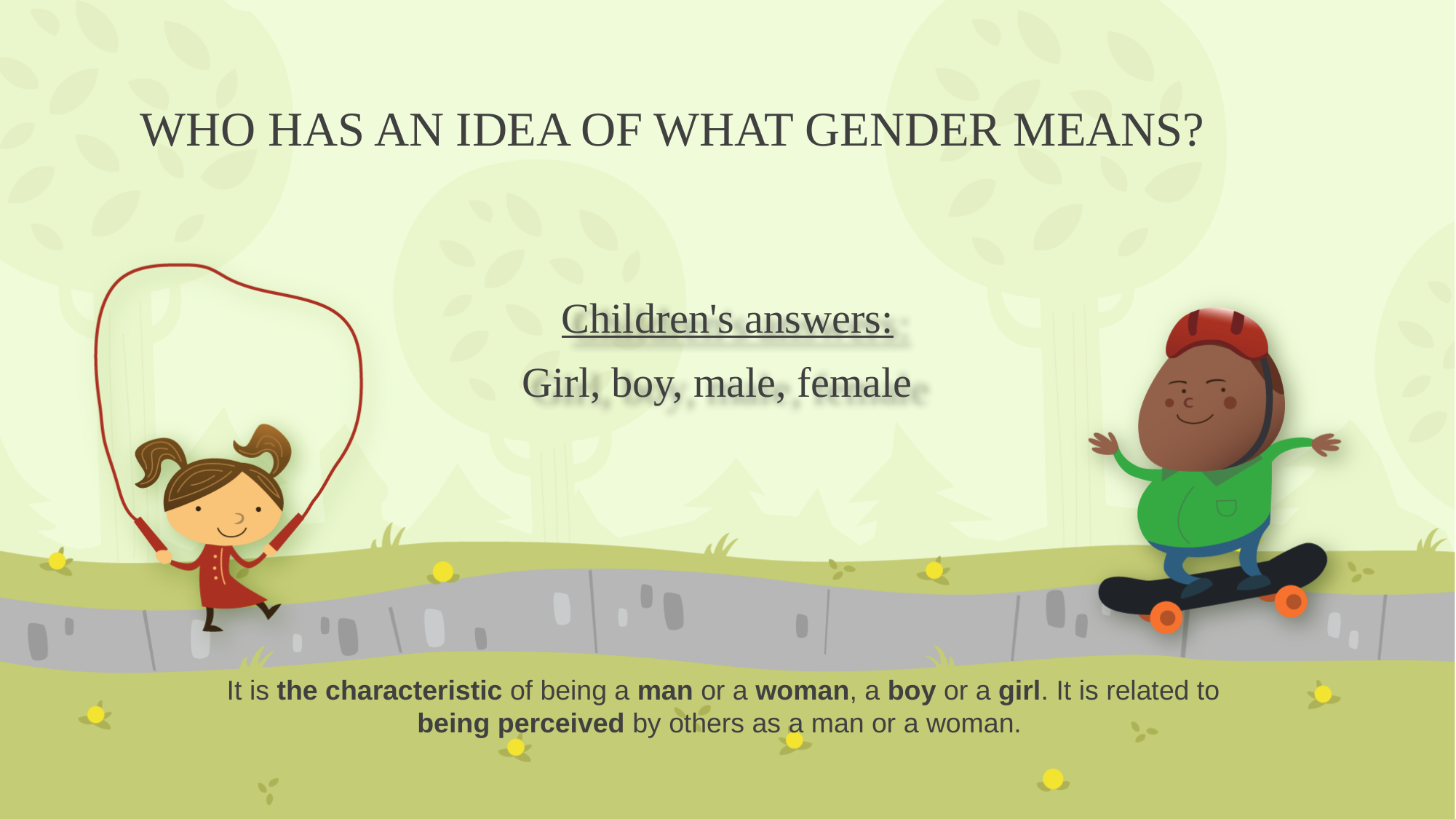

# WHO HAS AN IDEA OF WHAT GENDER MEANS?
Children's answers:
Girl, boy, male, female
It is the characteristic of being a man or a woman, a boy or a girl. It is related to being perceived by others as a man or a woman.